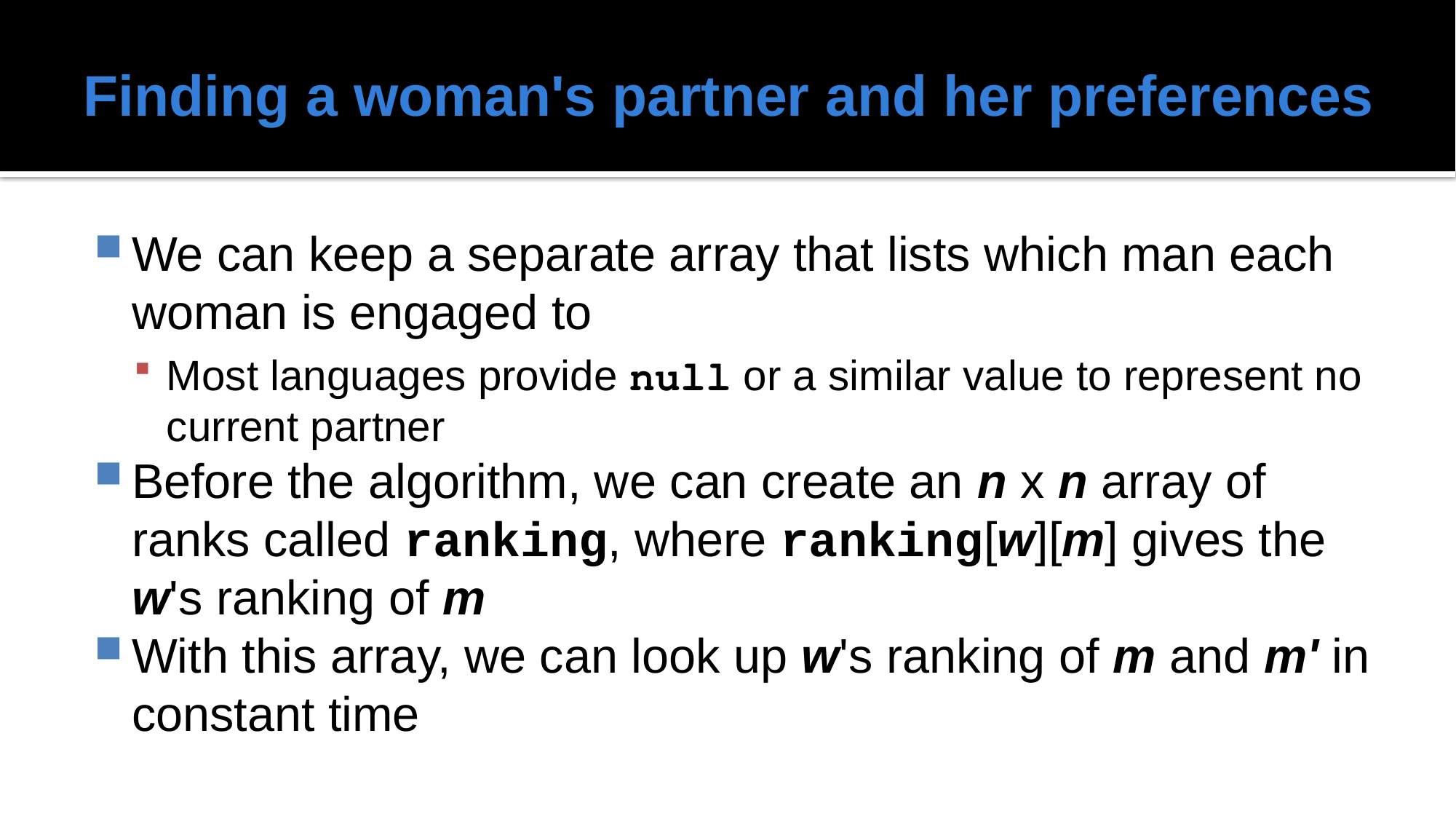

# Finding a woman's partner and her preferences
We can keep a separate array that lists which man each woman is engaged to
Most languages provide null or a similar value to represent no current partner
Before the algorithm, we can create an n x n array of ranks called ranking, where ranking[w][m] gives the w's ranking of m
With this array, we can look up w's ranking of m and m' in constant time